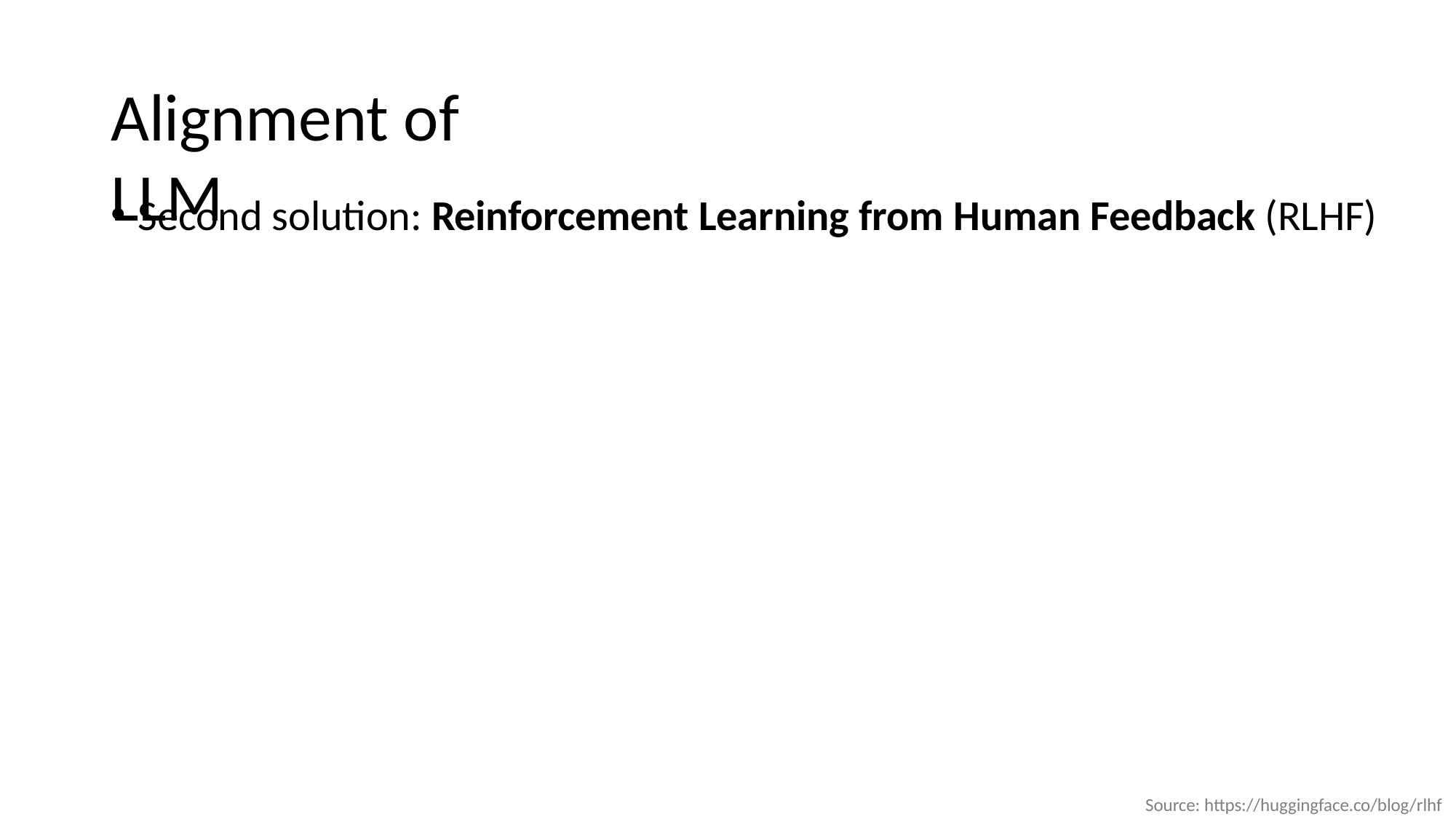

# Alignment of LLM
Second solution: Reinforcement Learning from Human Feedback (RLHF)
Source: https://huggingface.co/blog/rlhf